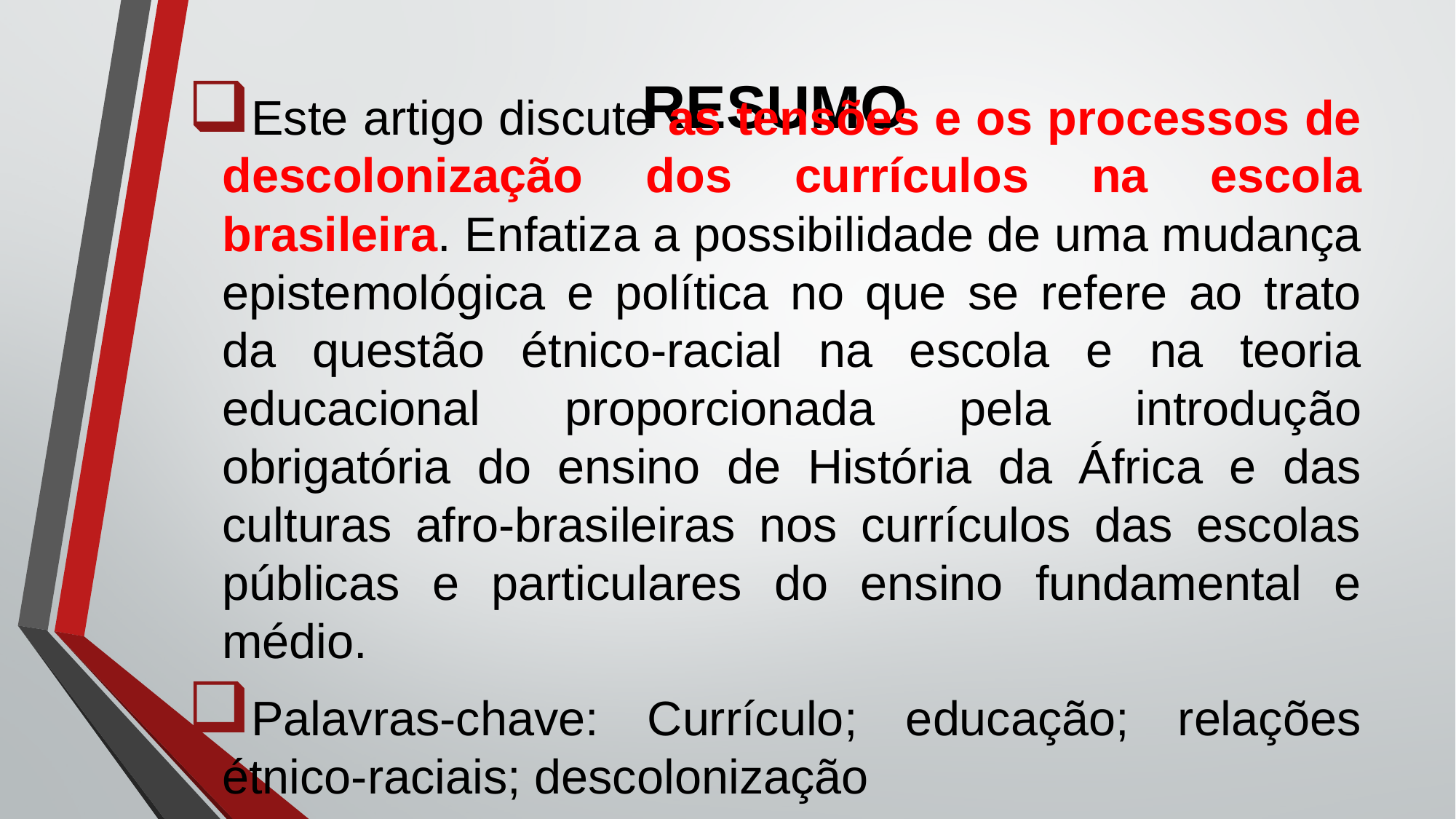

# RESUMO
Este artigo discute as tensões e os processos de descolonização dos currículos na escola brasileira. Enfatiza a possibilidade de uma mudança epistemológica e política no que se refere ao trato da questão étnico-racial na escola e na teoria educacional proporcionada pela introdução obrigatória do ensino de História da África e das culturas afro-brasileiras nos currículos das escolas públicas e particulares do ensino fundamental e médio.
Palavras-chave: Currículo; educação; relações étnico-raciais; descolonização